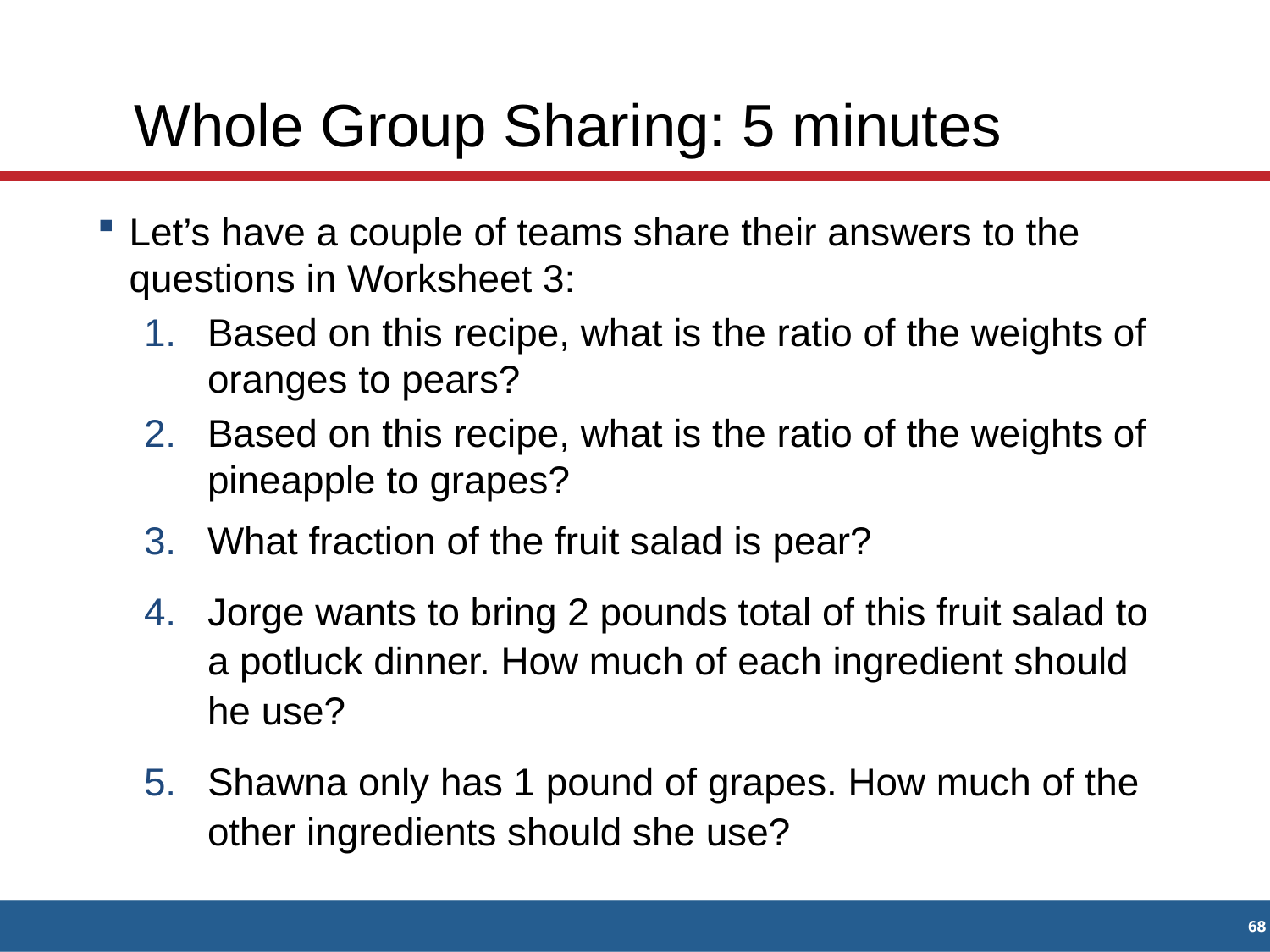

Whole Group Sharing: 5 minutes
Let’s have a couple of teams share their answers to the questions in Worksheet 3:
Based on this recipe, what is the ratio of the weights of oranges to pears?
Based on this recipe, what is the ratio of the weights of pineapple to grapes?
What fraction of the fruit salad is pear?
Jorge wants to bring 2 pounds total of this fruit salad to a potluck dinner. How much of each ingredient should he use?
Shawna only has 1 pound of grapes. How much of the other ingredients should she use?